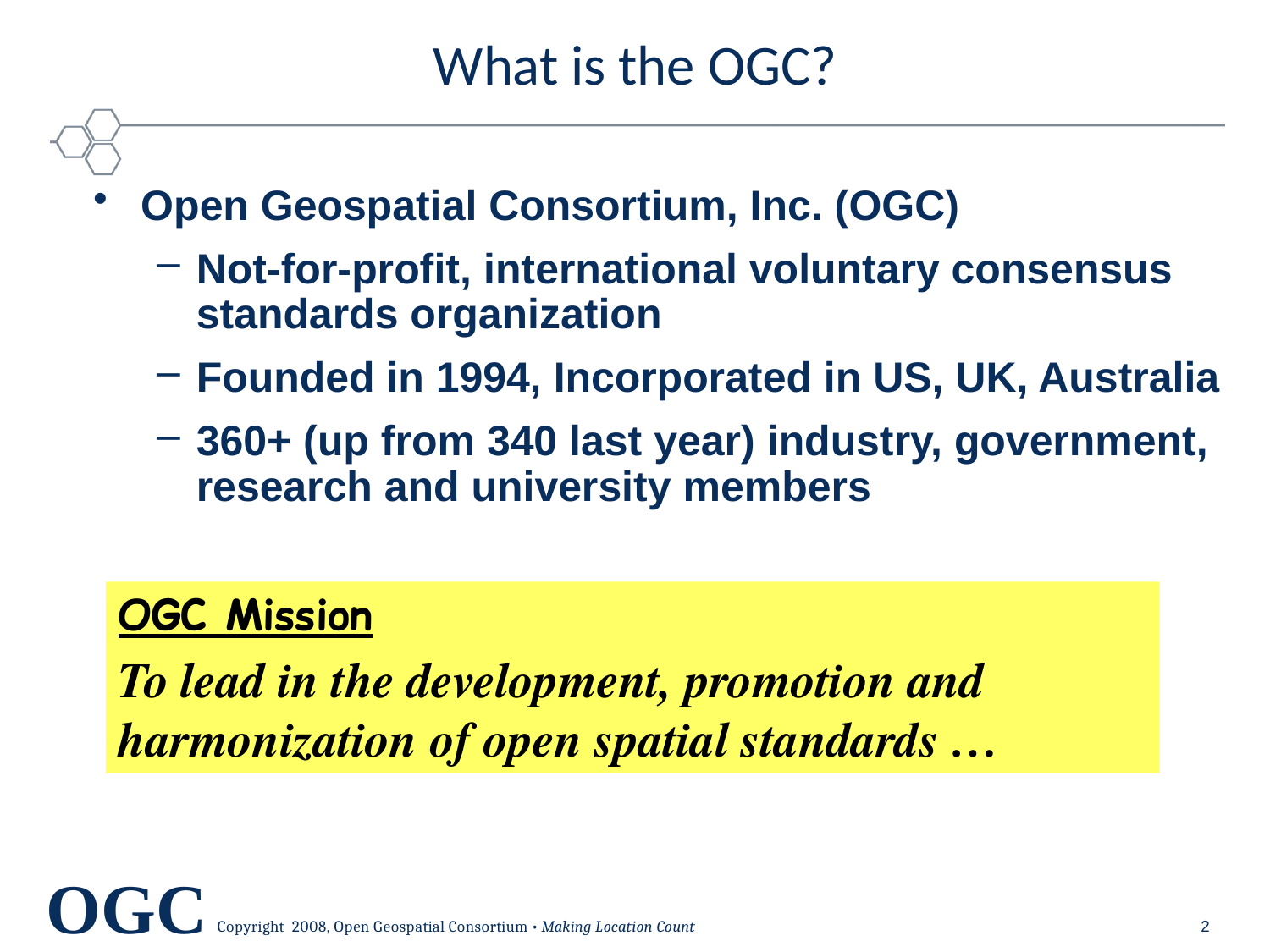

# What is the OGC?
Open Geospatial Consortium, Inc. (OGC)
Not-for-profit, international voluntary consensus standards organization
Founded in 1994, Incorporated in US, UK, Australia
360+ (up from 340 last year) industry, government, research and university members
OGC Mission
To lead in the development, promotion and harmonization of open spatial standards …
2